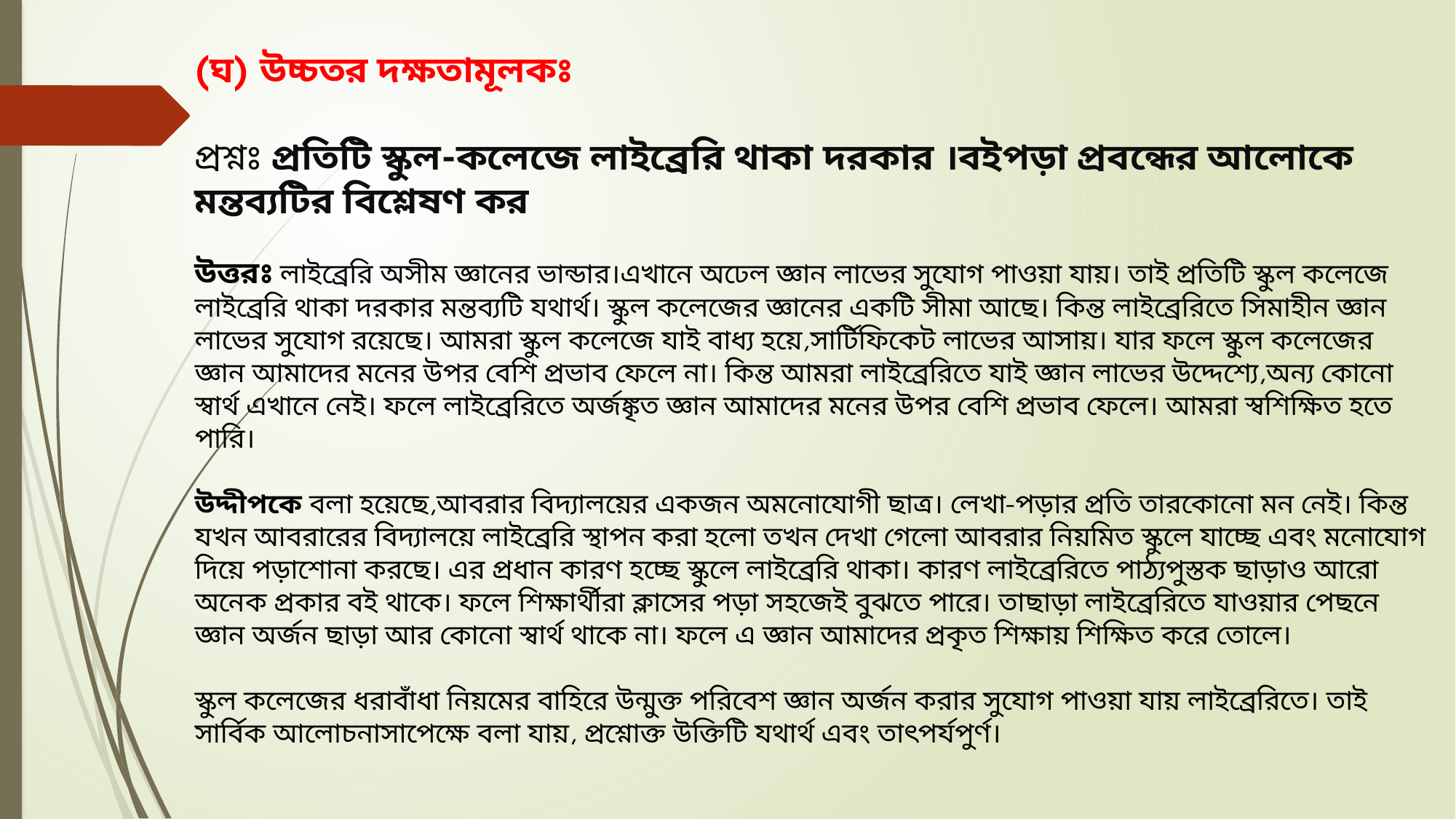

(ঘ) উচ্চতর দক্ষতামূলকঃ

প্রশ্নঃ প্রতিটি স্কুল-কলেজে লাইব্রেরি থাকা দরকার ।বইপড়া প্রবন্ধের আলোকে মন্তব্যটির বিশ্লেষণ কর

উত্তরঃ লাইব্রেরি অসীম জ্ঞানের ভান্ডার।এখানে অঢেল জ্ঞান লাভের সুযোগ পাওয়া যায়। তাই প্রতিটি স্কুল কলেজে লাইব্রেরি থাকা দরকার মন্তব্যটি যথার্থ। স্কুল কলেজের জ্ঞানের একটি সীমা আছে। কিন্ত লাইব্রেরিতে সিমাহীন জ্ঞান লাভের সুযোগ রয়েছে। আমরা স্কুল কলেজে যাই বাধ্য হয়ে,সার্টিফিকেট লাভের আসায়। যার ফলে স্কুল কলেজের জ্ঞান আমাদের মনের উপর বেশি প্রভাব ফেলে না। কিন্ত আমরা লাইব্রেরিতে যাই জ্ঞান লাভের উদ্দেশ্যে,অন্য কোনো স্বার্থ এখানে নেই। ফলে লাইব্রেরিতে অর্জঙ্কৃত জ্ঞান আমাদের মনের উপর বেশি প্রভাব ফেলে। আমরা স্বশিক্ষিত হতে পারি।

উদ্দীপকে বলা হয়েছে,আবরার বিদ্যালয়ের একজন অমনোযোগী ছাত্র। লেখা-পড়ার প্রতি তারকোনো মন নেই। কিন্ত যখন আবরারের বিদ্যালয়ে লাইব্রেরি স্থাপন করা হলো তখন দেখা গেলো আবরার নিয়মিত স্কুলে যাচ্ছে এবং মনোযোগ দিয়ে পড়াশোনা করছে। এর প্রধান কারণ হচ্ছে স্কুলে লাইব্রেরি থাকা। কারণ লাইব্রেরিতে পাঠ্যপুস্তক ছাড়াও আরো অনেক প্রকার বই থাকে। ফলে শিক্ষার্থীরা ক্লাসের পড়া সহজেই বুঝতে পারে। তাছাড়া লাইব্রেরিতে যাওয়ার পেছনে জ্ঞান অর্জন ছাড়া আর কোনো স্বার্থ থাকে না। ফলে এ জ্ঞান আমাদের প্রকৃত শিক্ষায় শিক্ষিত করে তোলে।

স্কুল কলেজের ধরাবাঁধা নিয়মের বাহিরে উন্মুক্ত পরিবেশ জ্ঞান অর্জন করার সুযোগ পাওয়া যায় লাইব্রেরিতে। তাই সার্বিক আলোচনাসাপেক্ষে বলা যায়, প্রশ্নোক্ত উক্তিটি যথার্থ এবং তাৎপর্যপুর্ণ।